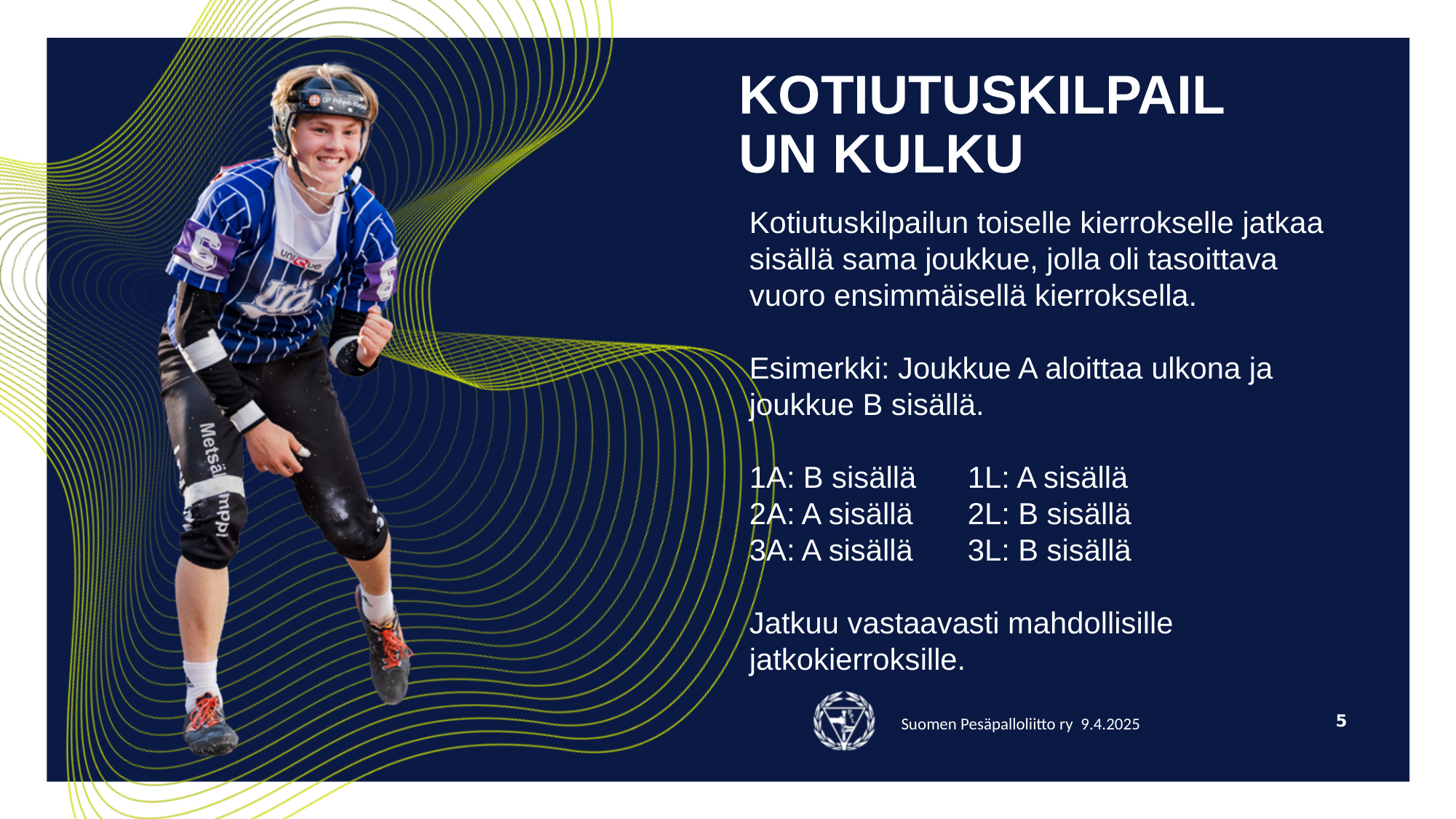

# KOTIUTUSKILPAILUN KULKU
Kotiutuskilpailun toiselle kierrokselle jatkaa sisällä sama joukkue, jolla oli tasoittava vuoro ensimmäisellä kierroksella.

Esimerkki: Joukkue A aloittaa ulkona ja joukkue B sisällä.
1A: B sisällä	1L: A sisällä
2A: A sisällä	2L: B sisällä
3A: A sisällä	3L: B sisällä

Jatkuu vastaavasti mahdollisille jatkokierroksille.
5